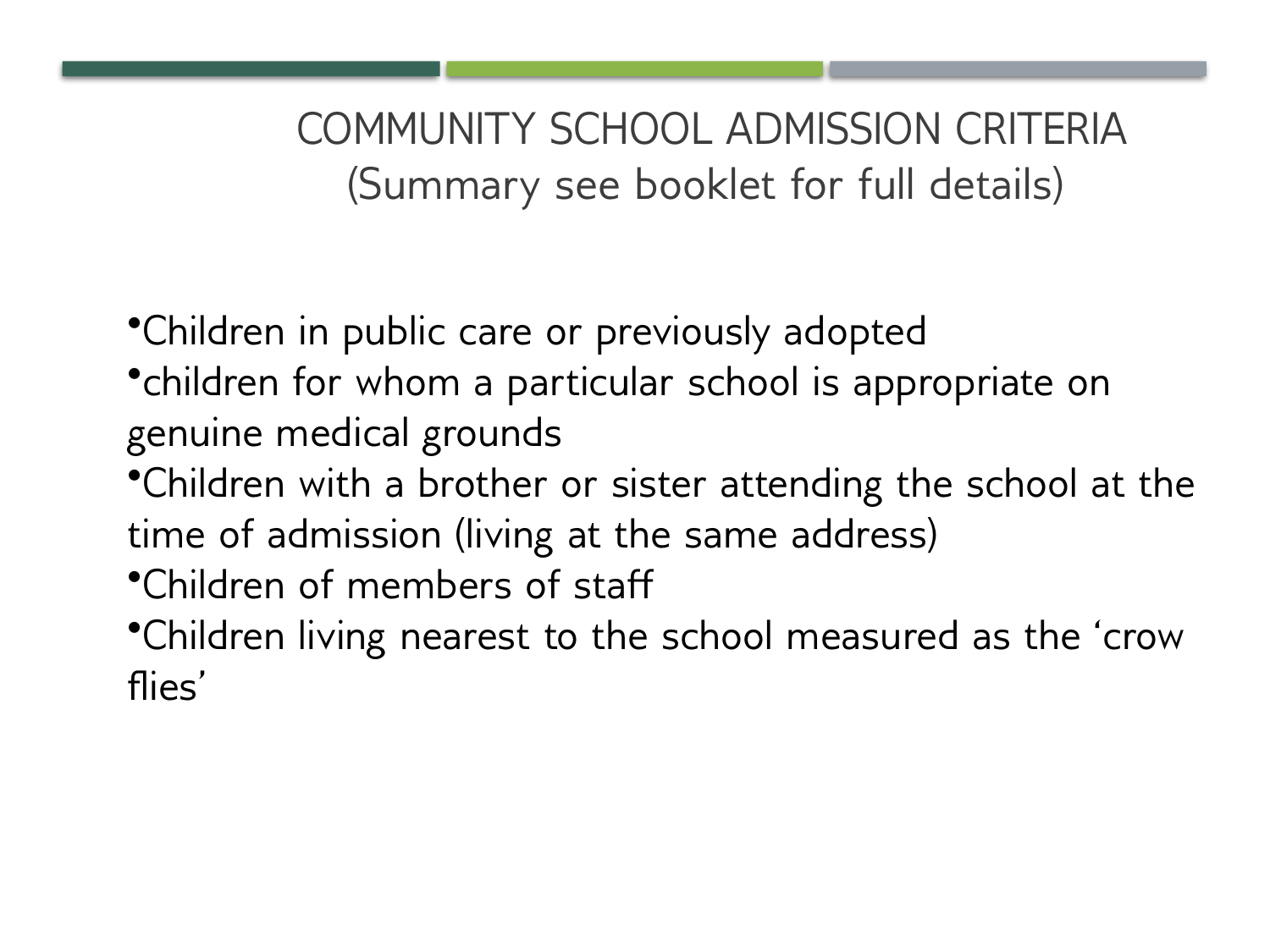

COMMUNITY SCHOOL ADMISSION CRITERIA
(Summary see booklet for full details)
Children in public care or previously adopted
children for whom a particular school is appropriate on genuine medical grounds
Children with a brother or sister attending the school at the time of admission (living at the same address)
Children of members of staff
Children living nearest to the school measured as the ‘crow flies’